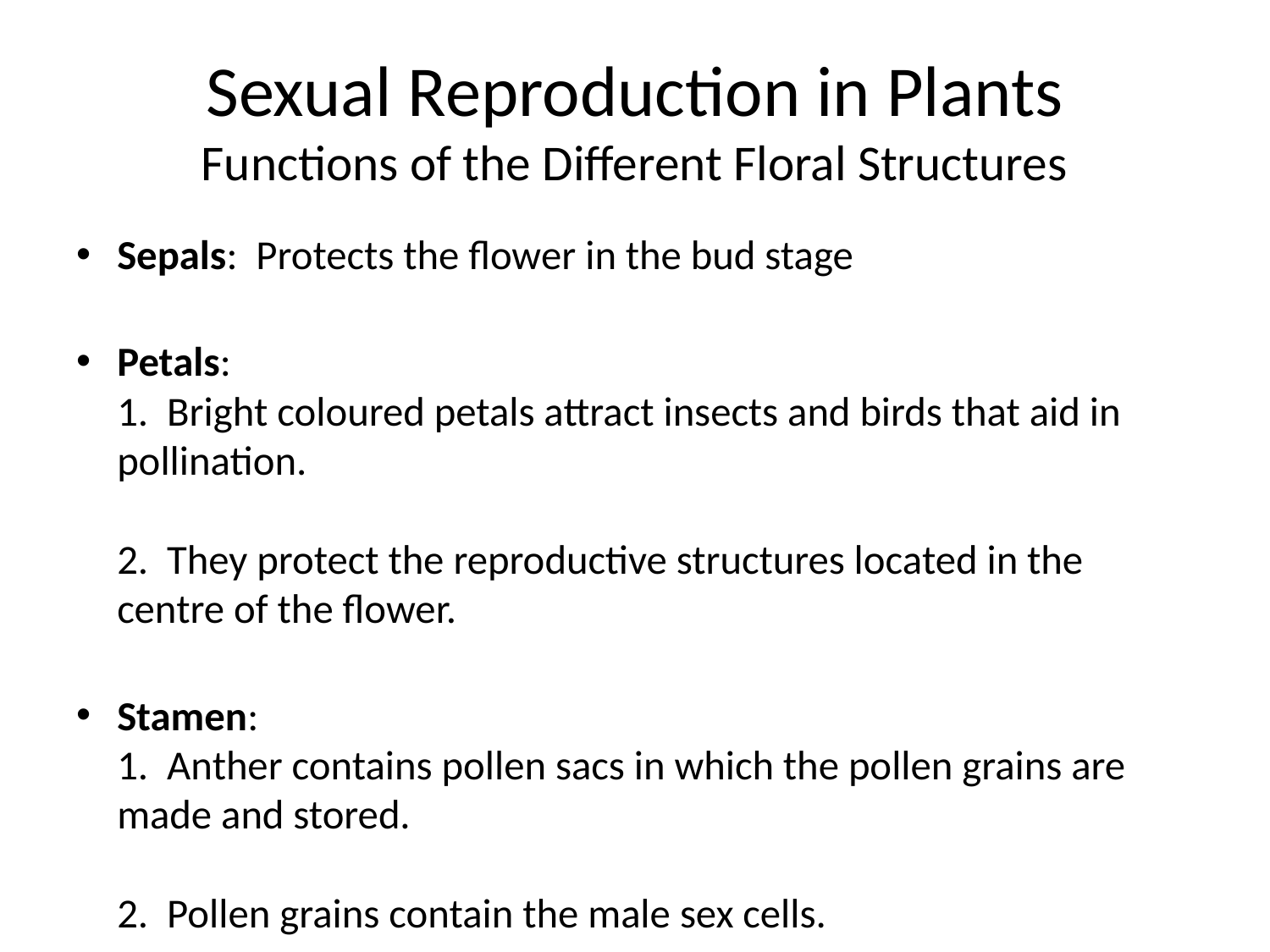

# Sexual Reproduction in Plants Functions of the Different Floral Structures
Sepals:  Protects the flower in the bud stage
Petals:
1.  Bright coloured petals attract insects and birds that aid in pollination.
2.  They protect the reproductive structures located in the centre of the flower.
Stamen:
1.  Anther contains pollen sacs in which the pollen grains are made and stored.
2.  Pollen grains contain the male sex cells.